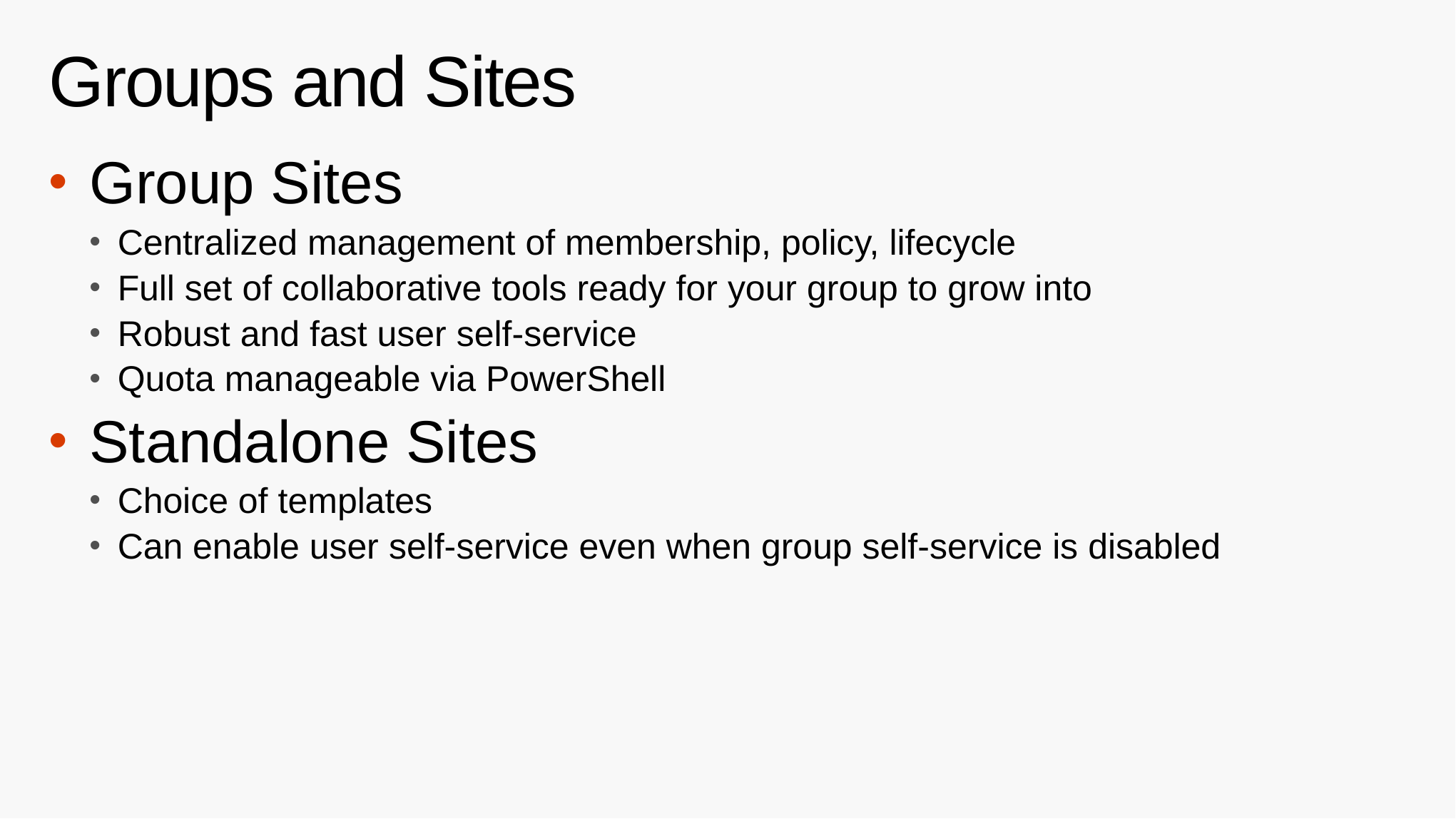

# Groups and Sites
Group Sites
Centralized management of membership, policy, lifecycle
Full set of collaborative tools ready for your group to grow into
Robust and fast user self-service
Quota manageable via PowerShell
Standalone Sites
Choice of templates
Can enable user self-service even when group self-service is disabled